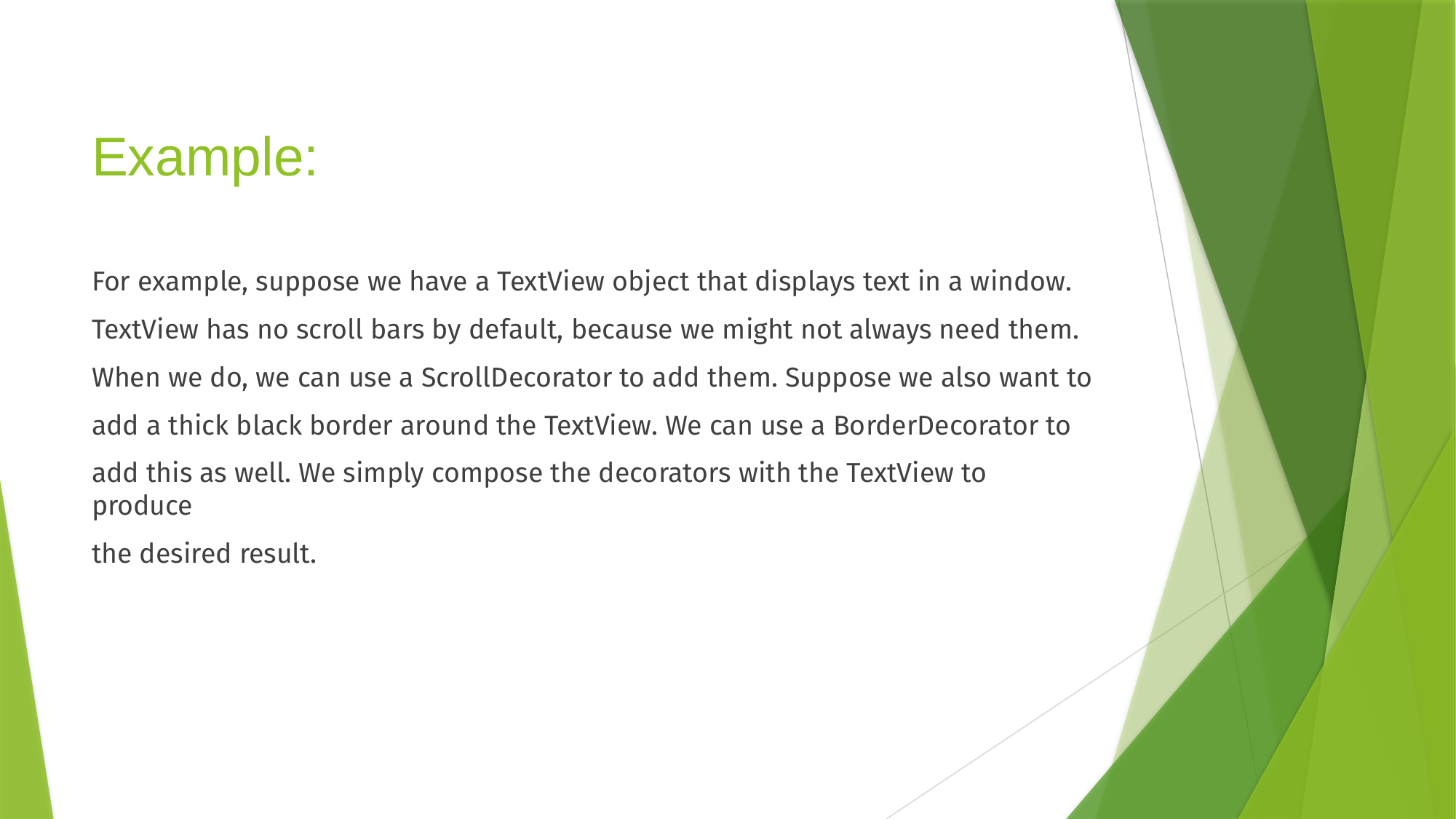

# Example:
For example, suppose we have a TextView object that displays text in a window.
TextView has no scroll bars by default, because we might not always need them.
When we do, we can use a ScrollDecorator to add them. Suppose we also want to
add a thick black border around the TextView. We can use a BorderDecorator to
add this as well. We simply compose the decorators with the TextView to produce
the desired result.